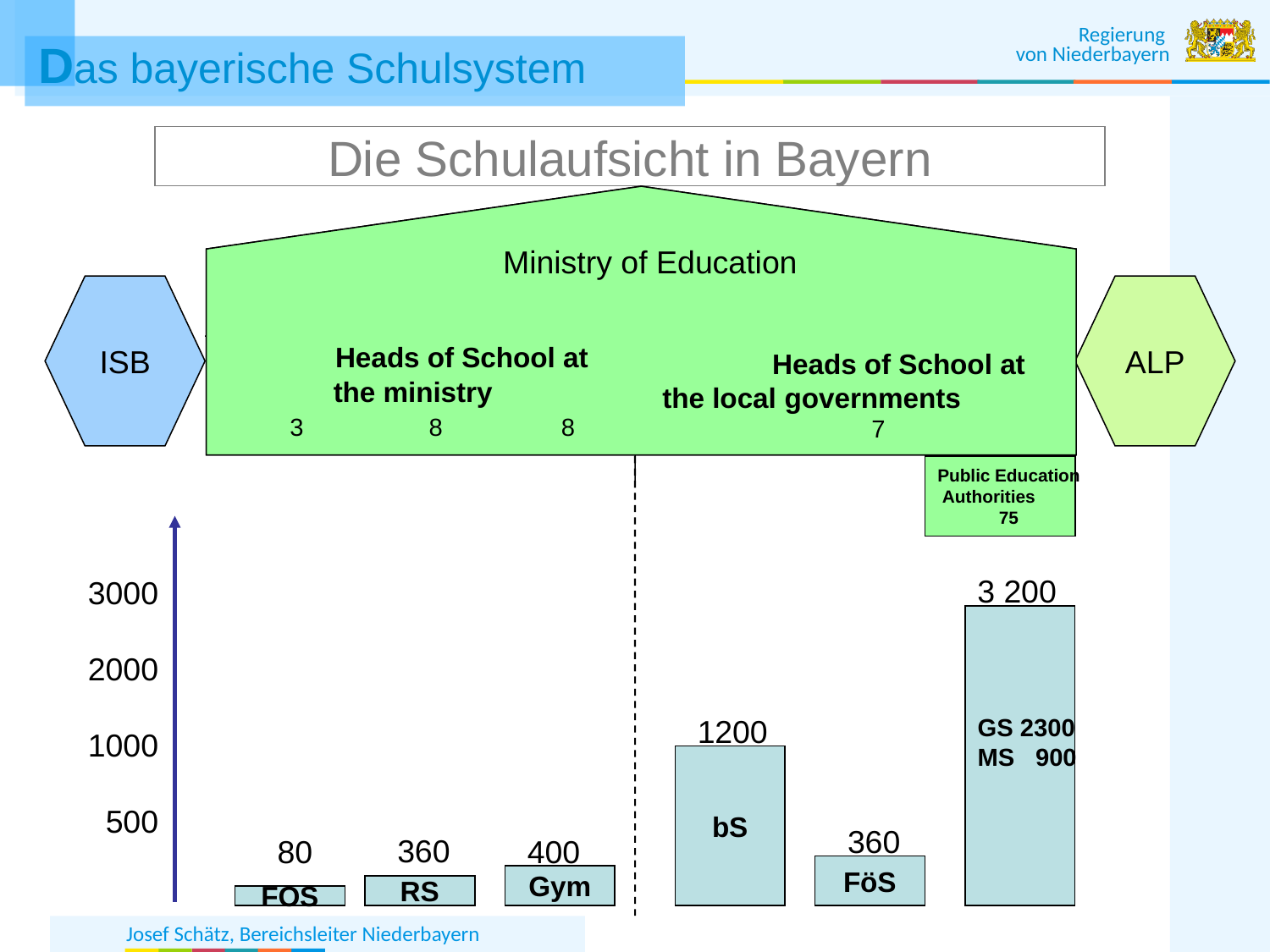

Die Schulaufsicht in Bayern

Ministry of Education
           Heads of School at the ministry
     3                  8                 8
              Heads of School at the local governments
                              7
Public Education
 Authorities
75
Staatsministerium für Unterricht und Kultus, Wissenschaft und Kunst
ISB
ALP
           MB-Dienststellen
           Ministerialbeauftragte
     3                  8                 8

              Regierungen
                Bereichsleiter
                              7

Schulämter
75

3000

2000

1000

500

3 200
GS 2300
MS   900
1200
bS
360
360
80
400
FöS
Gym
RS
FOS